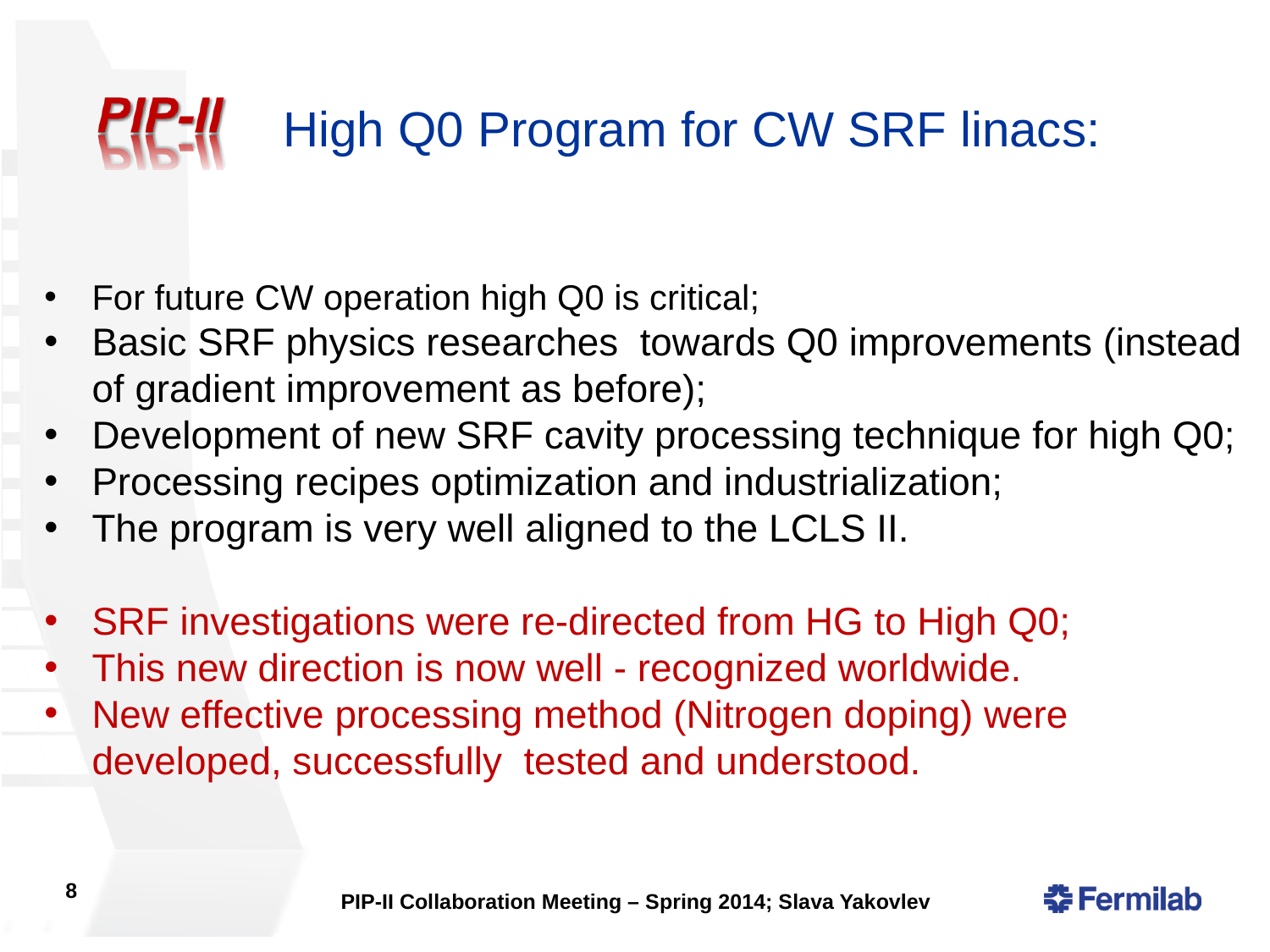

High Q0 Program for CW SRF linacs:

For future CW operation high Q0 is critical;
Basic SRF physics researches  towards Q0 improvements (instead of gradient improvement as before);
Development of new SRF cavity processing technique for high Q0;
Processing recipes optimization and industrialization;
The program is very well aligned to the LCLS II.

SRF investigations were re-directed from HG to High Q0;
This new direction is now well - recognized worldwide.
New effective processing method (Nitrogen doping) were developed, successfully  tested and understood.

8
PIP-II Collaboration Meeting – Spring 2014; Slava Yakovlev